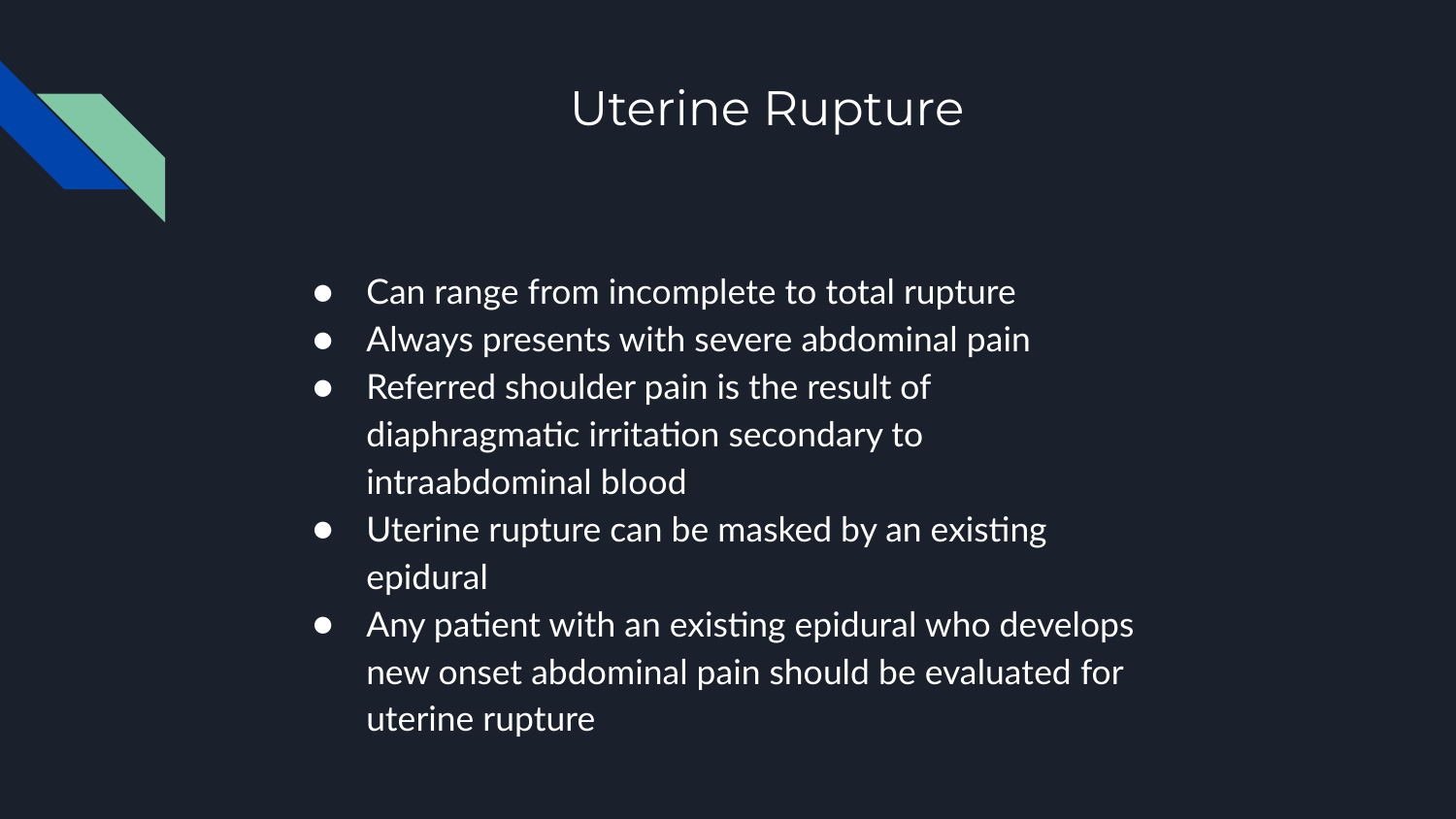

# Uterine Rupture
Can range from incomplete to total rupture
Always presents with severe abdominal pain
Referred shoulder pain is the result of diaphragmatic irritation secondary to intraabdominal blood
Uterine rupture can be masked by an existing epidural
Any patient with an existing epidural who develops new onset abdominal pain should be evaluated for uterine rupture